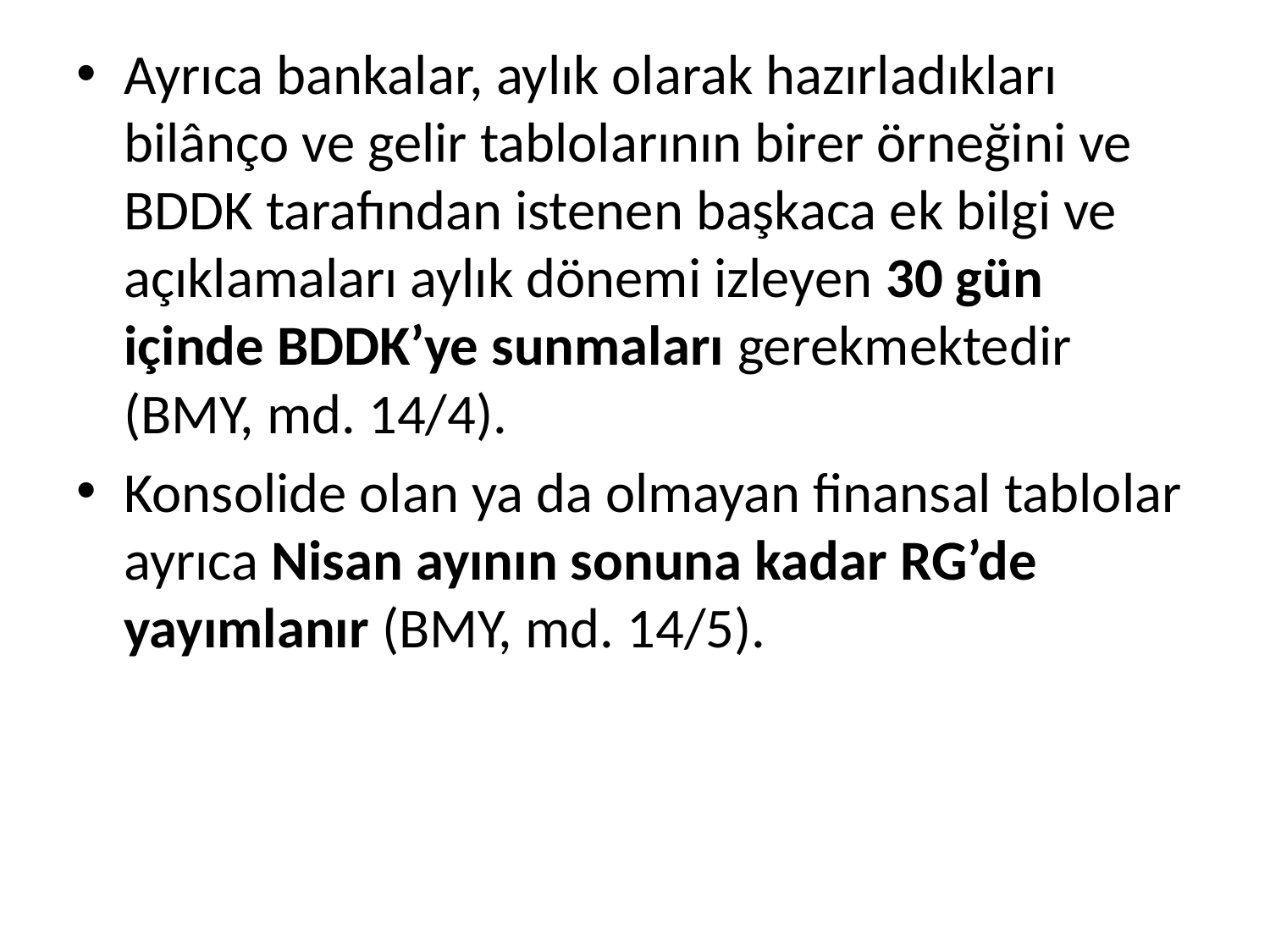

Ayrıca bankalar, aylık olarak hazırladıkları bilânço ve gelir tablolarının birer örneğini ve BDDK tarafından istenen başkaca ek bilgi ve açıklamaları aylık dönemi izleyen 30 gün içinde BDDK’ye sunmaları gerekmektedir (BMY, md. 14/4).
Konsolide olan ya da olmayan finansal tablolar ayrıca Nisan ayının sonuna kadar RG’de yayımlanır (BMY, md. 14/5).